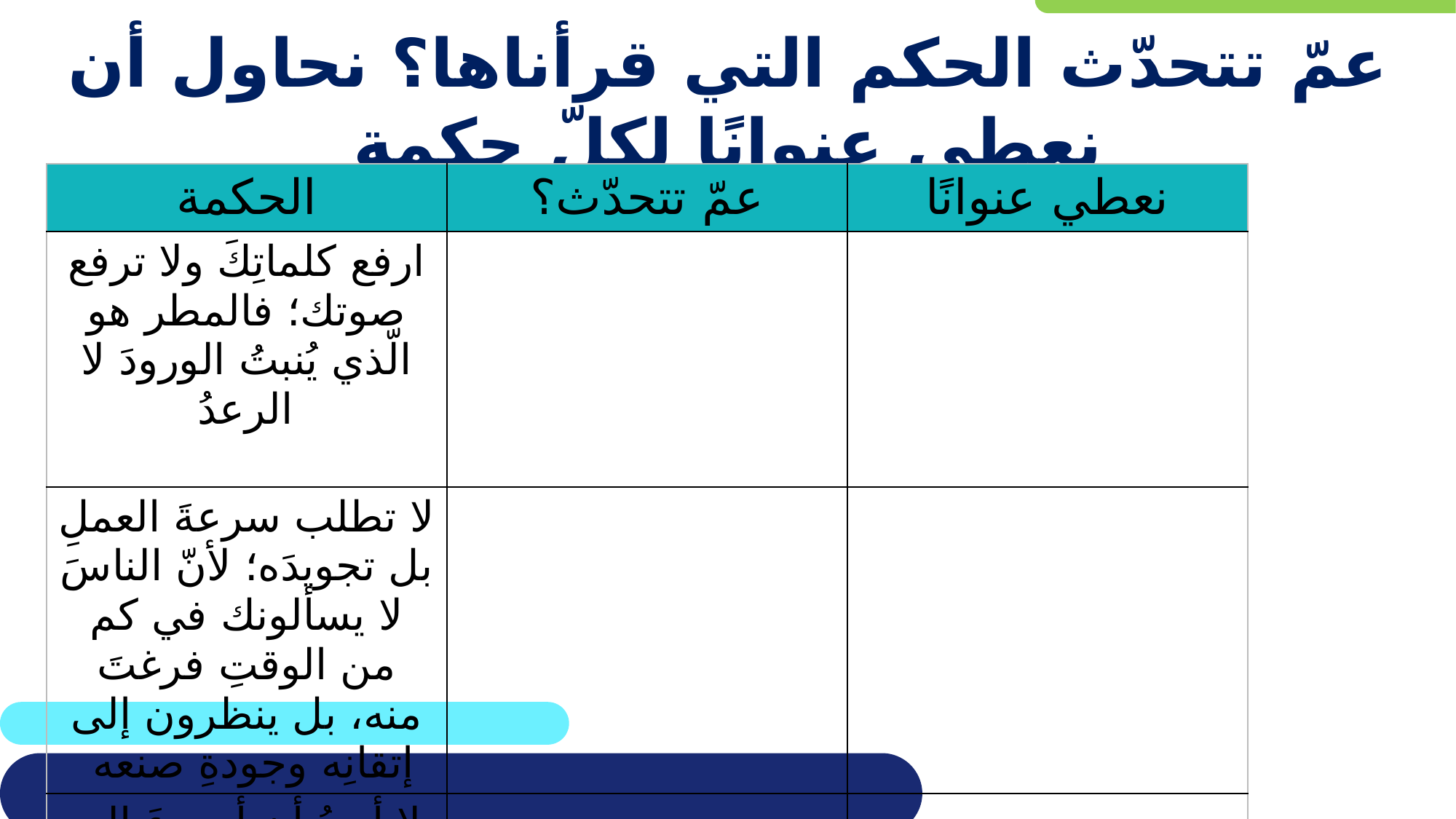

# عمّ تتحدّث الحكم التي قرأناها؟ نحاول أن نعطي عنوانًا لكلّ حكمة
| الحكمة | عمّ تتحدّث؟ | نعطي عنوانًا |
| --- | --- | --- |
| ارفع كلماتِكَ ولا ترفع صوتك؛ فالمطر هو الّذي يُنبتُ الورودَ لا الرعدُ |  |  |
| لا تطلب سرعةَ العملِ بل تجويدَه؛ لأنّ الناسَ لا يسألونك في كم من الوقتِ فرغتَ منه، بل ينظرون إلى إتقانِه وجودةِ صنعه |  |  |
| لا أريدُ أن أسيءَ إلى أحدٍ، ذلك أنّ الإساءةَ إلى الآخرين تؤلمني أضعاف ما تؤلمهم |  |  |